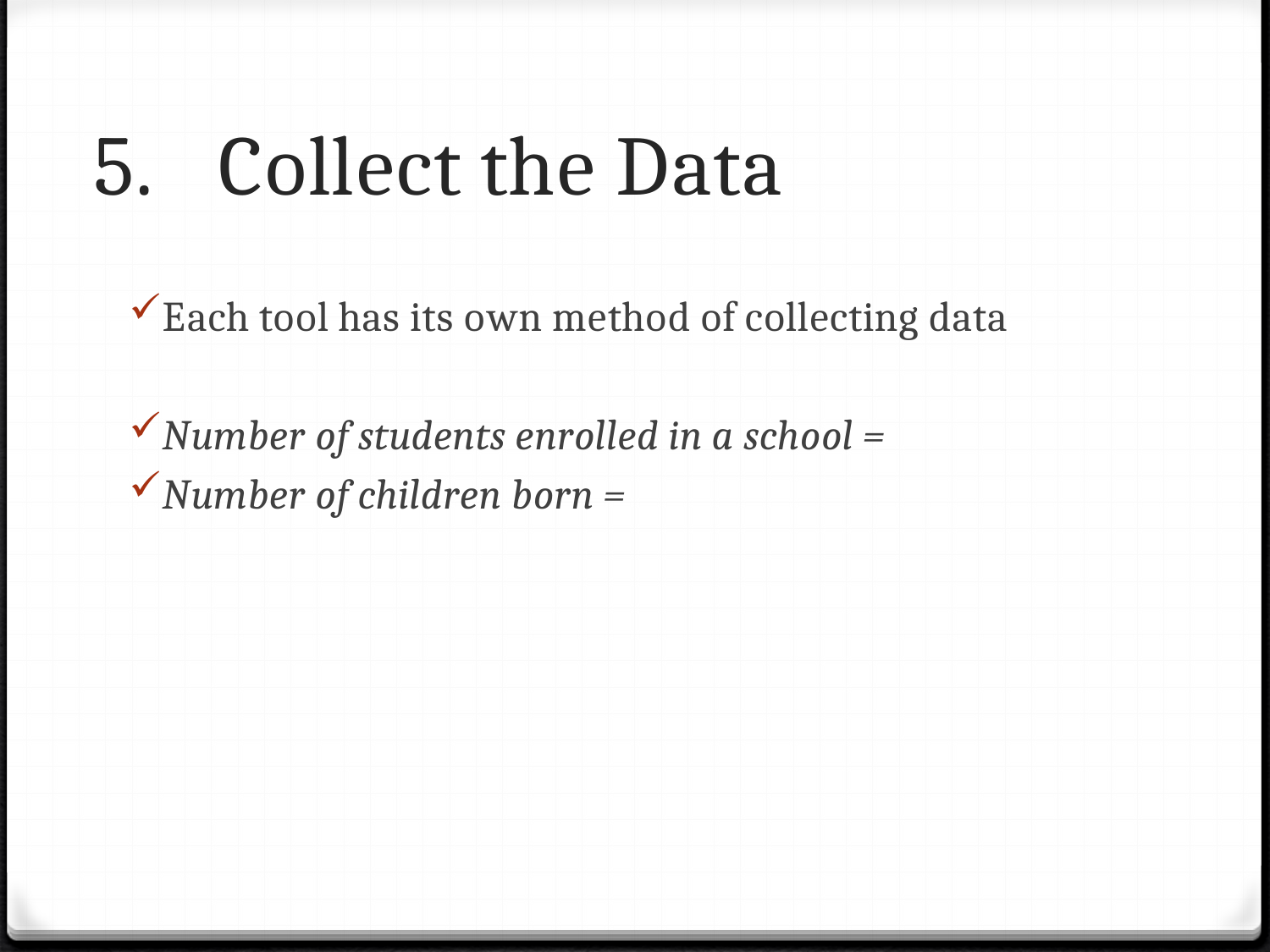

# 5.	Collect the Data
Each tool has its own method of collecting data

Number of students enrolled in a school =
Number of children born =